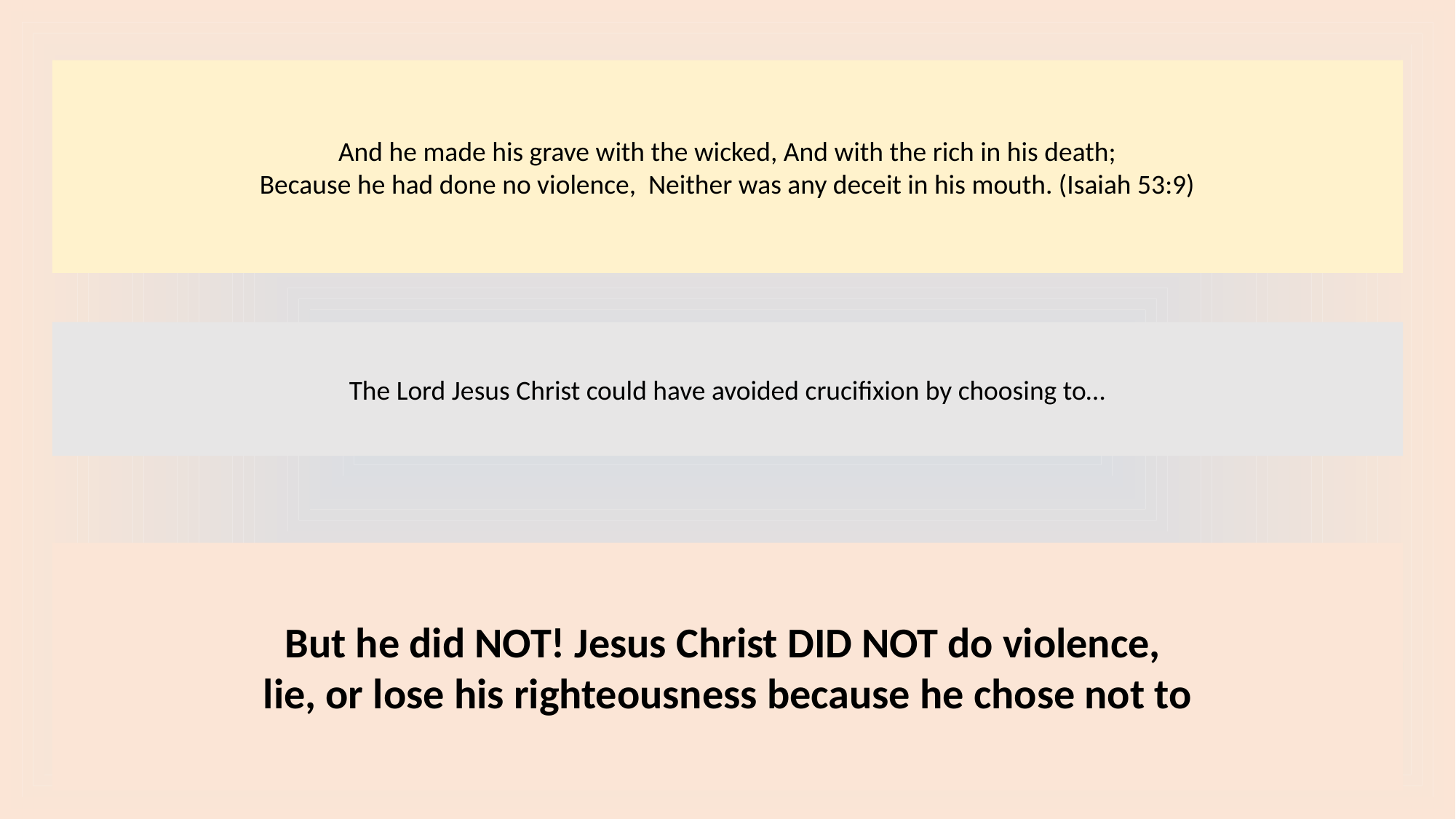

And he made his grave with the wicked, And with the rich in his death;
Because he had done no violence,  Neither was any deceit in his mouth. (Isaiah 53:9)
The Lord Jesus Christ could have avoided crucifixion by choosing to…
But he did NOT! Jesus Christ DID NOT do violence,
lie, or lose his righteousness because he chose not to
Lie
Resort to violence
Lose his righteousness